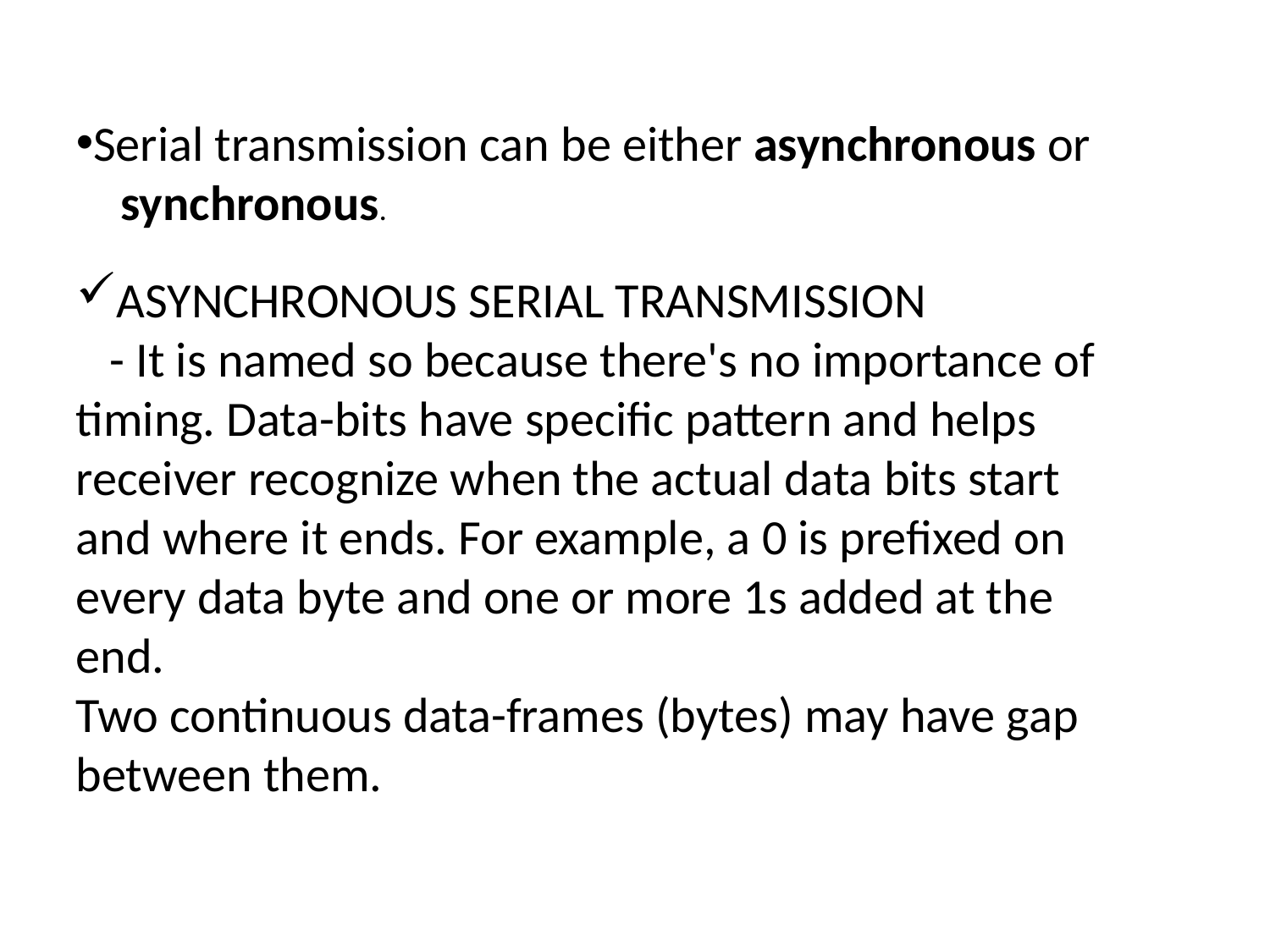

Serial transmission can be either asynchronous or       synchronous.

ASYNCHRONOUS SERIAL TRANSMISSION
   - It is named so because there's no importance of timing. Data-bits have specific pattern and helps receiver recognize when the actual data bits start and where it ends. For example, a 0 is prefixed on every data byte and one or more 1s added at the end.
Two continuous data-frames (bytes) may have gap between them.